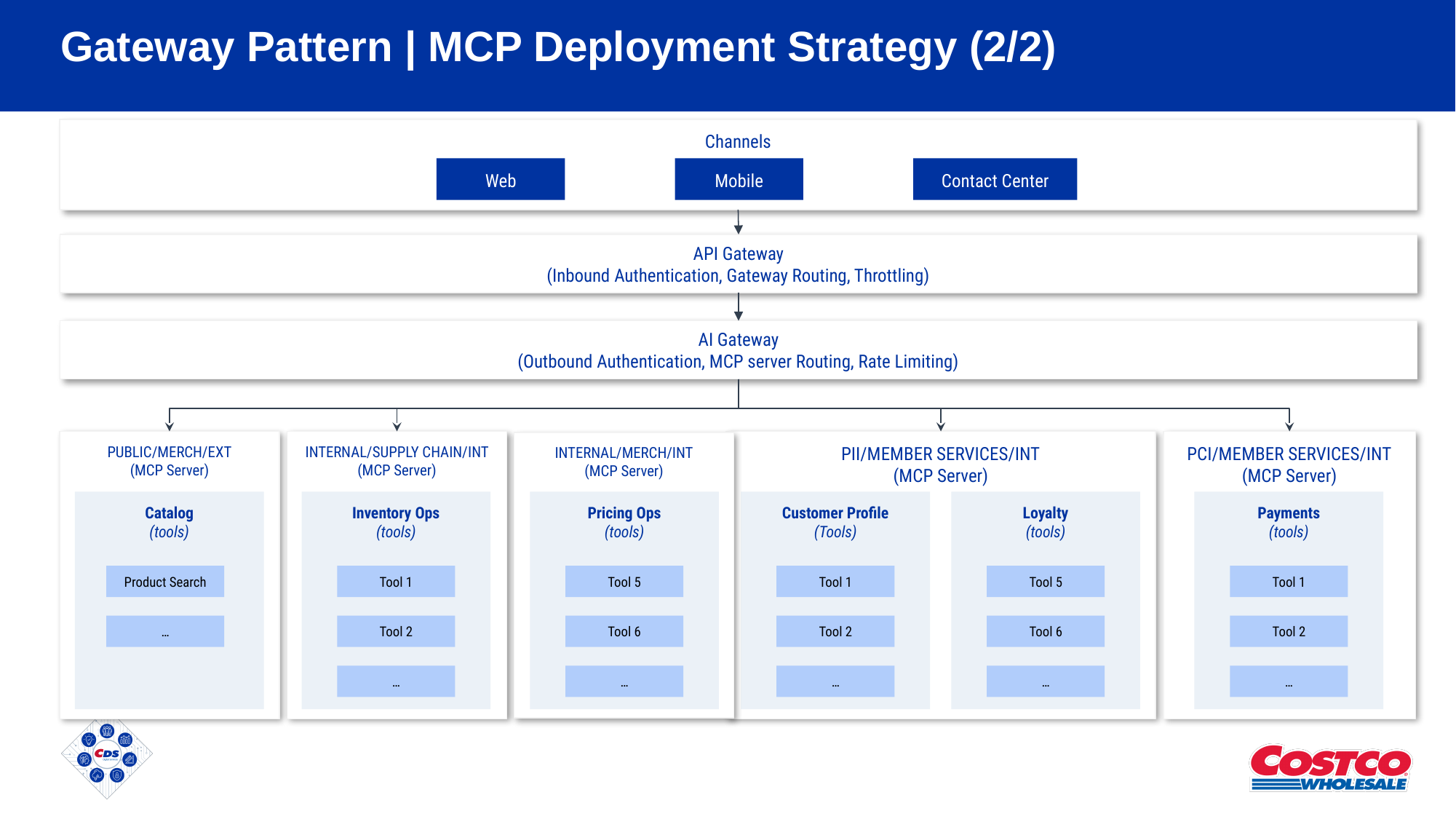

# Gateway Pattern | MCP Deployment Strategy (2/2)
Channels
Web
Mobile
Contact Center
API Gateway
(Inbound Authentication, Gateway Routing, Throttling)
AI Gateway
(Outbound Authentication, MCP server Routing, Rate Limiting)
PUBLIC/MERCH/EXT
(MCP Server)
PII/MEMBER SERVICES/INT
(MCP Server)
PCI/MEMBER SERVICES/INT
(MCP Server)
INTERNAL/SUPPLY CHAIN/INT
(MCP Server)
INTERNAL/MERCH/INT
(MCP Server)
Catalog
(tools)
Inventory Ops
(tools)
Pricing Ops
(tools)
Customer Profile
(Tools)
Loyalty
(tools)
Payments
(tools)
Product Search
Tool 1
Tool 5
Tool 1
Tool 5
Tool 1
…
Tool 2
Tool 6
Tool 2
Tool 6
Tool 2
…
…
…
…
…